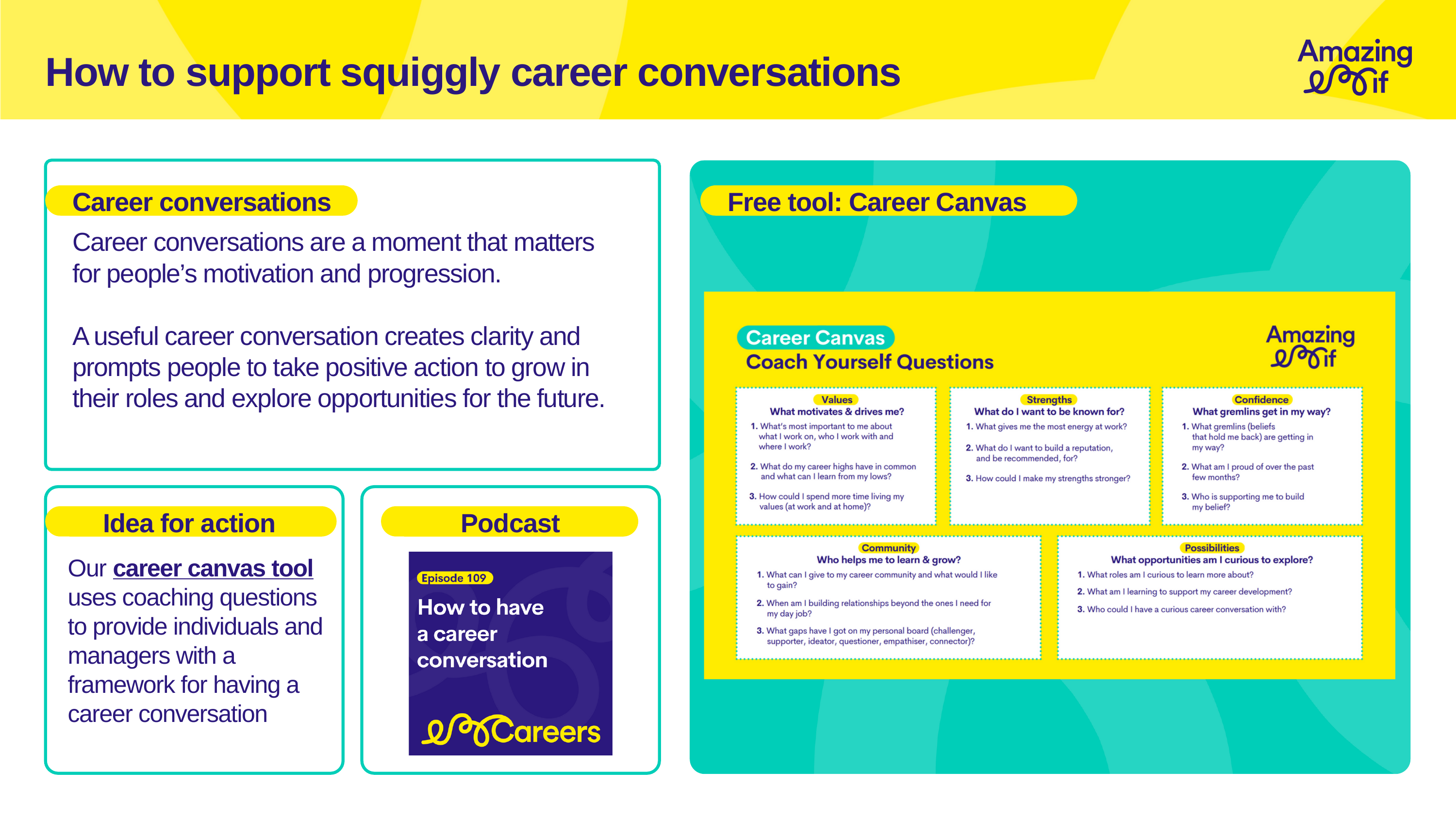

How to support squiggly career conversations

Career conversations
Free tool: Career Canvas

Career conversations are a moment that matters for people’s motivation and progression.

A useful career conversation creates clarity and prompts people to take positive action to grow in their roles and explore opportunities for the future.

Idea for action
Podcast

Our career canvas tool uses coaching questions to provide individuals and managers with a framework for having a career conversation